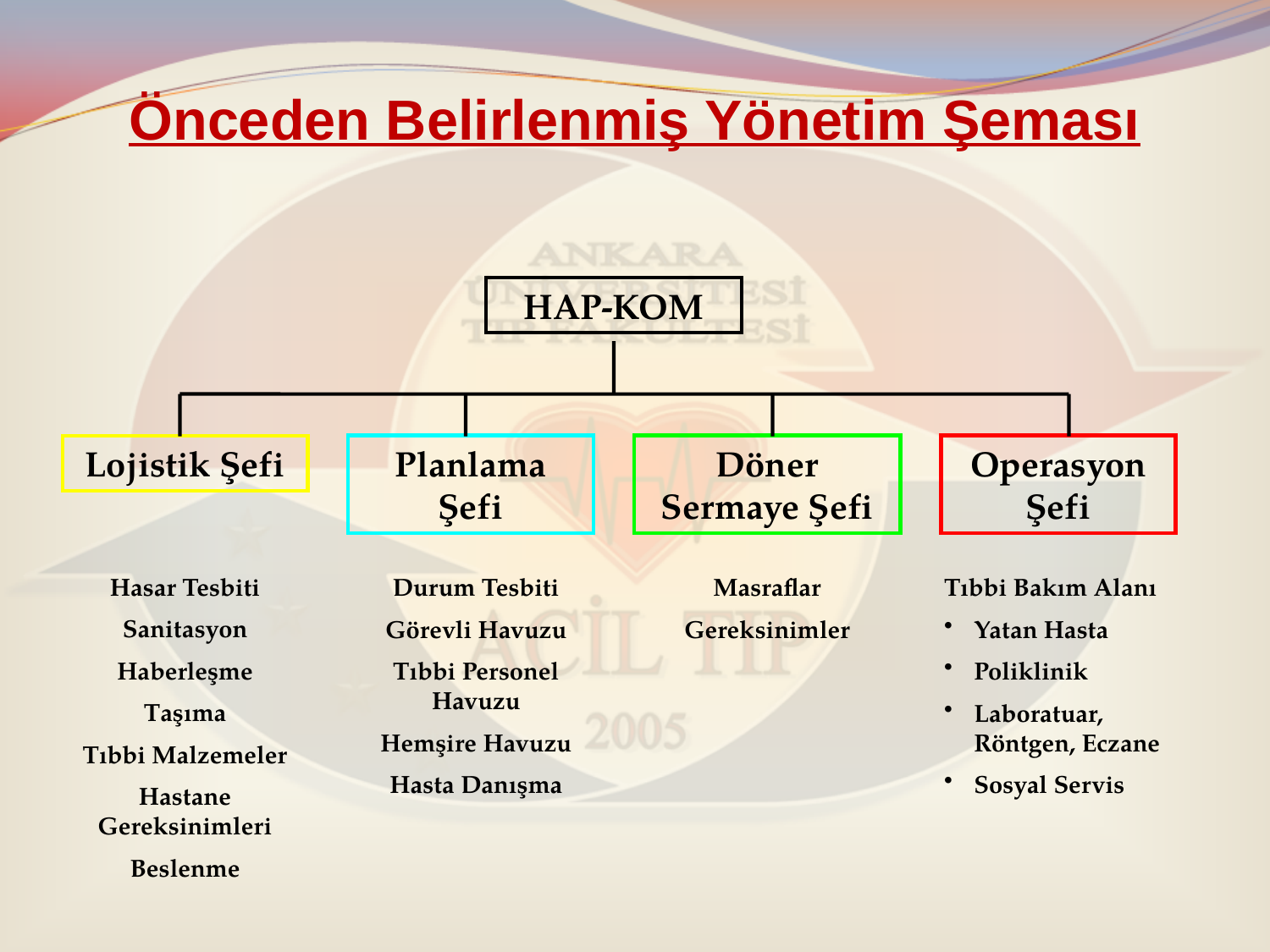

# Önceden Belirlenmiş Yönetim Şeması
HAP-KOM

Lojistik Şefi
Planlama Şefi
Döner Sermaye Şefi
Operasyon Şefi
Hasar Tesbiti
Sanitasyon
Haberleşme
Taşıma
Tıbbi Malzemeler
Hastane Gereksinimleri
Beslenme
Durum Tesbiti
Görevli Havuzu
Tıbbi Personel Havuzu
Hemşire Havuzu
Hasta Danışma
Masraflar
Gereksinimler
Tıbbi Bakım Alanı
Yatan Hasta
Poliklinik
Laboratuar, Röntgen, Eczane
Sosyal Servis